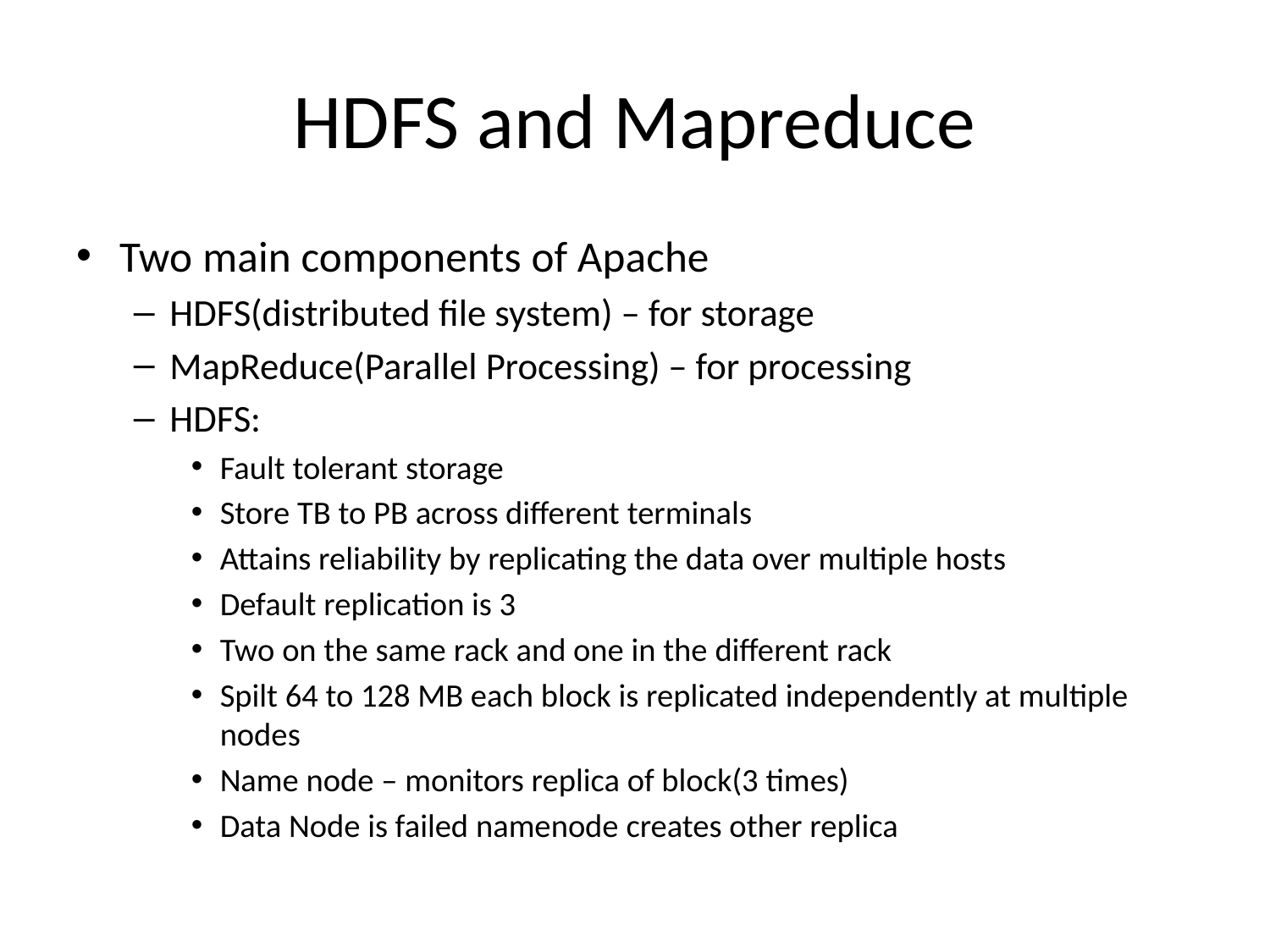

# HDFS and Mapreduce
Two main components of Apache
HDFS(distributed file system) – for storage
MapReduce(Parallel Processing) – for processing
HDFS:
Fault tolerant storage
Store TB to PB across different terminals
Attains reliability by replicating the data over multiple hosts
Default replication is 3
Two on the same rack and one in the different rack
Spilt 64 to 128 MB each block is replicated independently at multiple nodes
Name node – monitors replica of block(3 times)
Data Node is failed namenode creates other replica